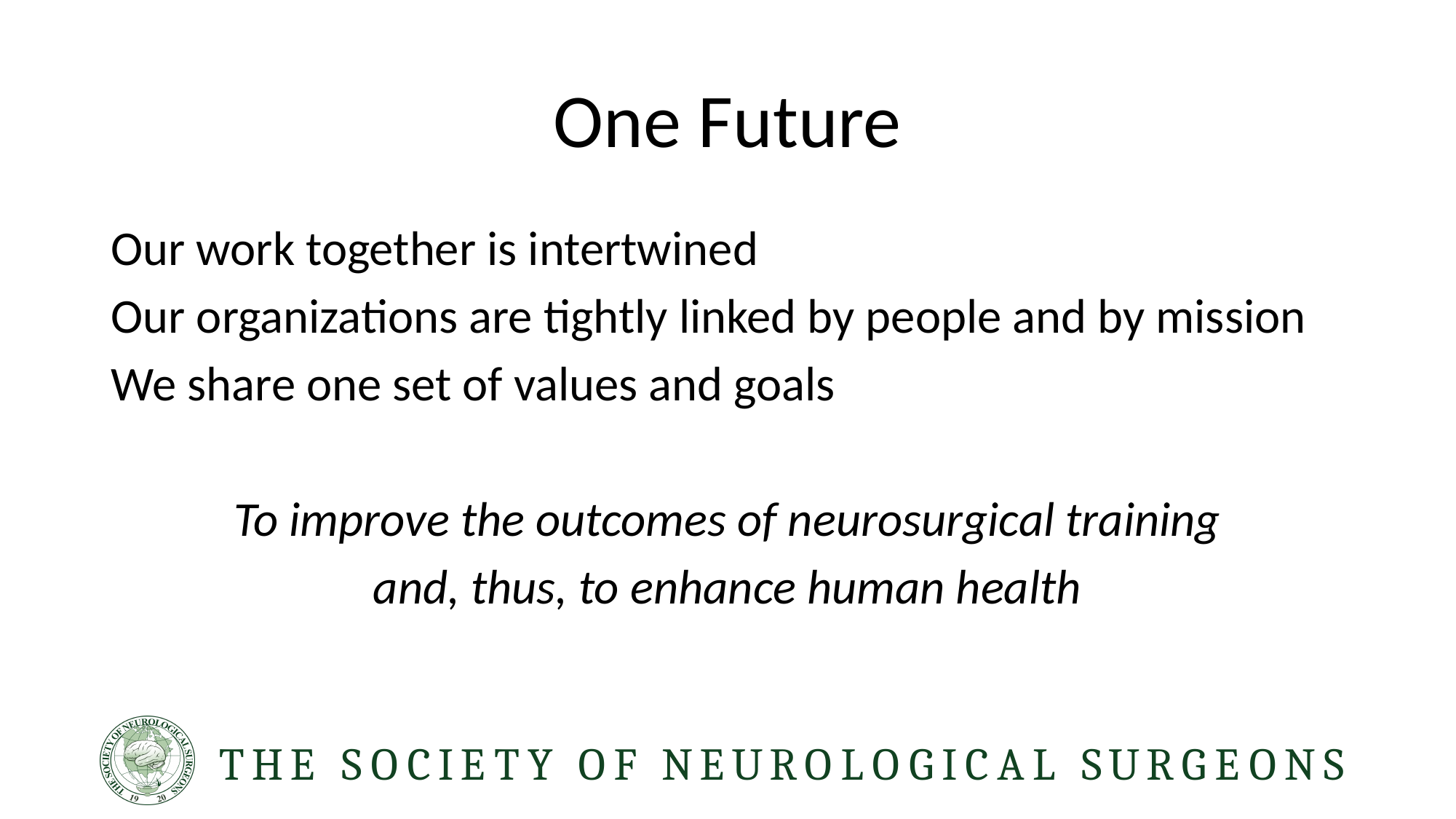

# One Future
Our work together is intertwined
Our organizations are tightly linked by people and by mission
We share one set of values and goals

To improve the outcomes of neurosurgical training
and, thus, to enhance human health